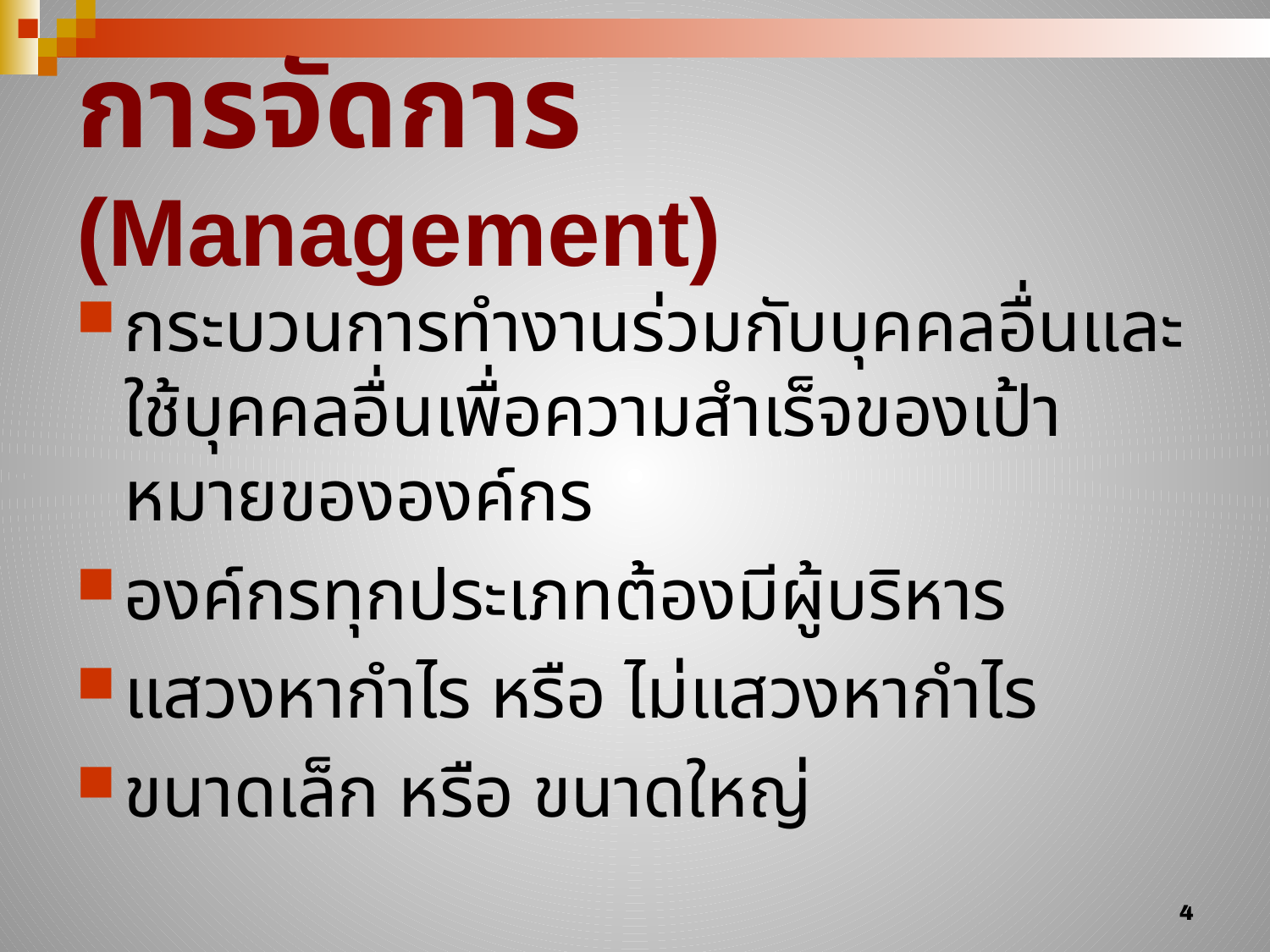

# การจัดการ (Management)
กระบวนการทำงานร่วมกับบุคคลอื่นและใช้บุคคลอื่นเพื่อความสำเร็จของเป้าหมายขององค์กร
องค์กรทุกประเภทต้องมีผู้บริหาร
แสวงหากำไร หรือ ไม่แสวงหากำไร
ขนาดเล็ก หรือ ขนาดใหญ่
4